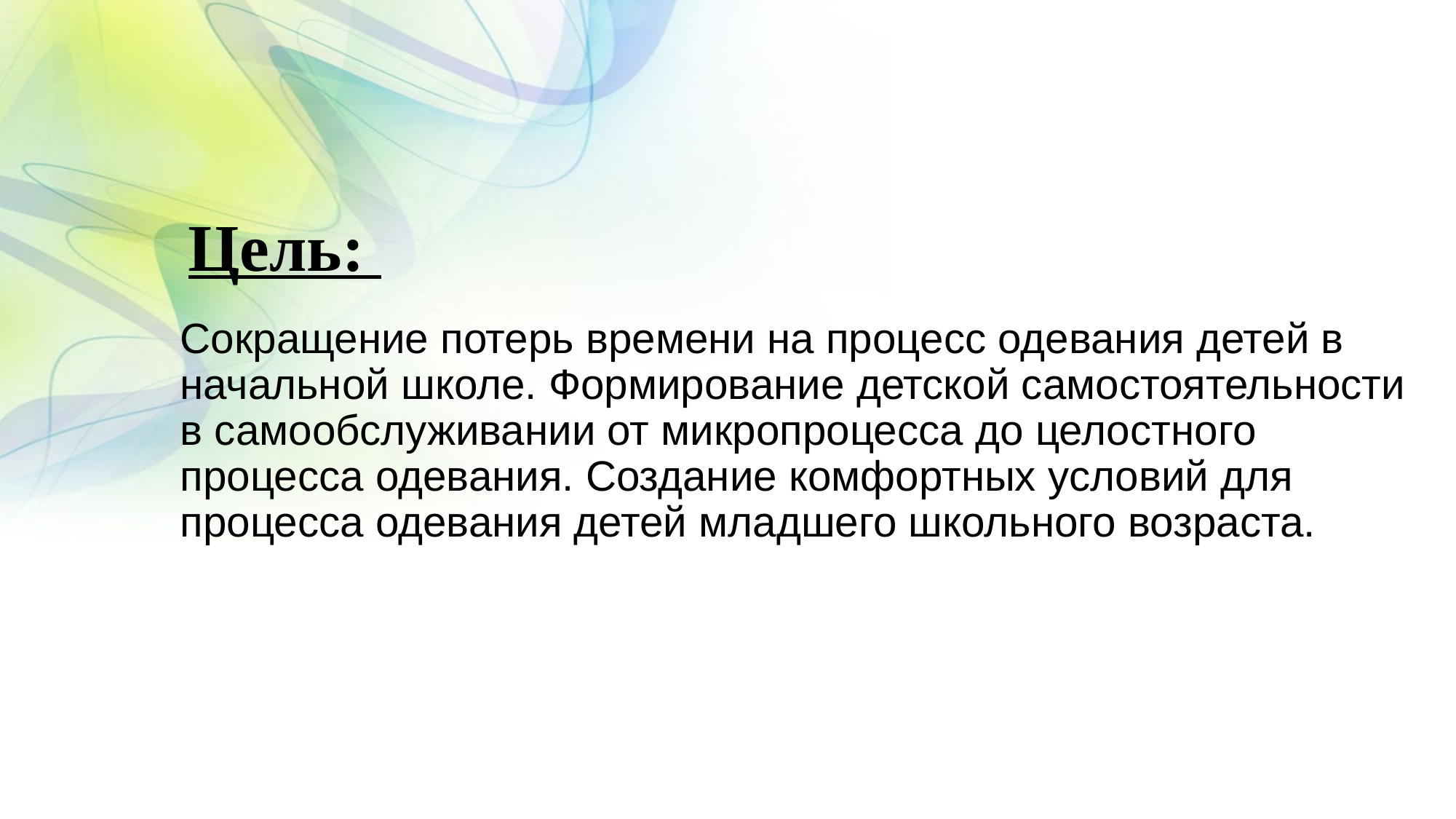

Цель:
Сокращение потерь времени на процесс одевания детей в начальной школе. Формирование детской самостоятельности в самообслуживании от микропроцесса до целостного процесса одевания. Создание комфортных условий для процесса одевания детей младшего школьного возраста.